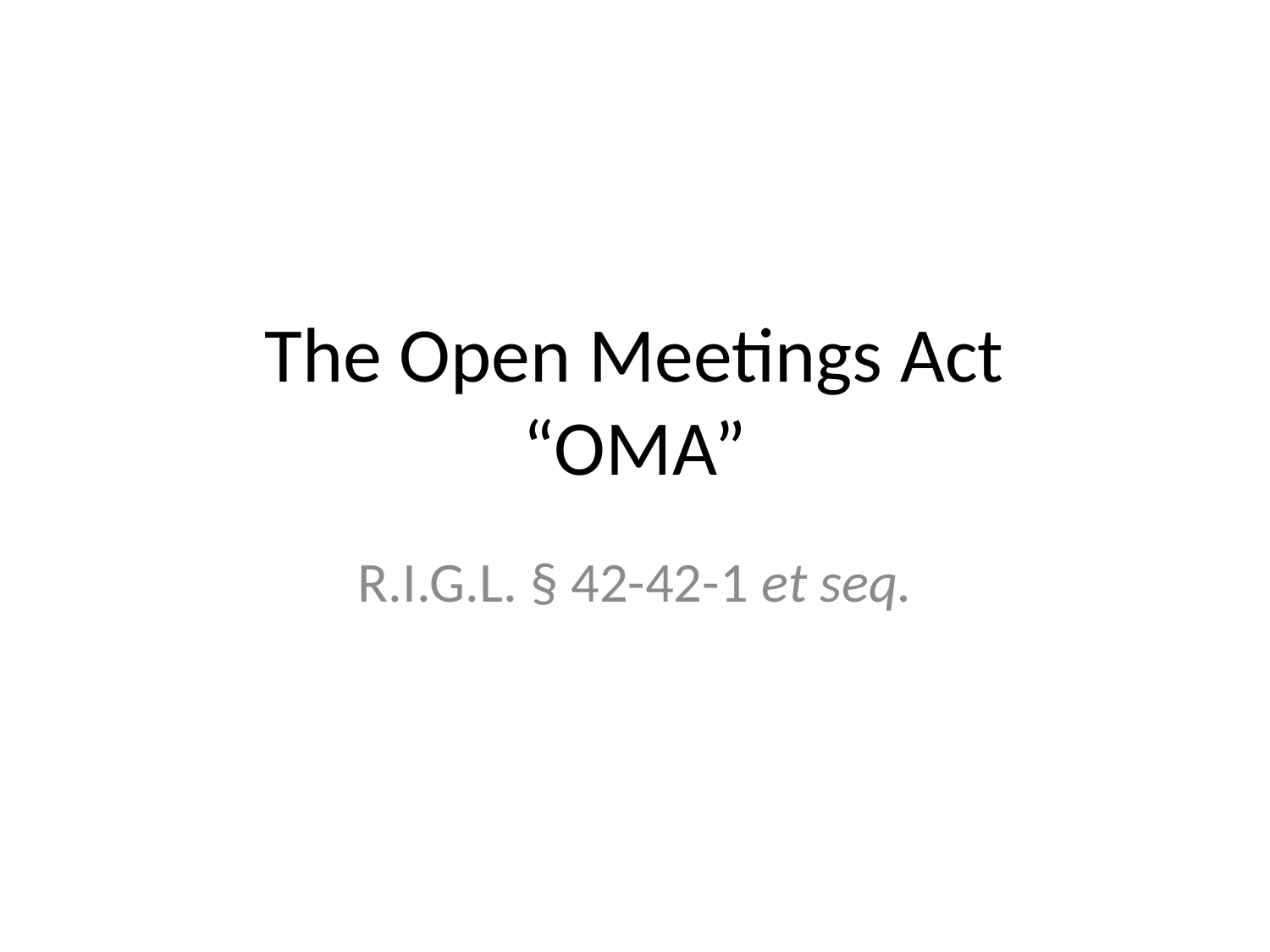

# The Open Meetings Act “OMA”
R.I.G.L. § 42-42-1 et seq.